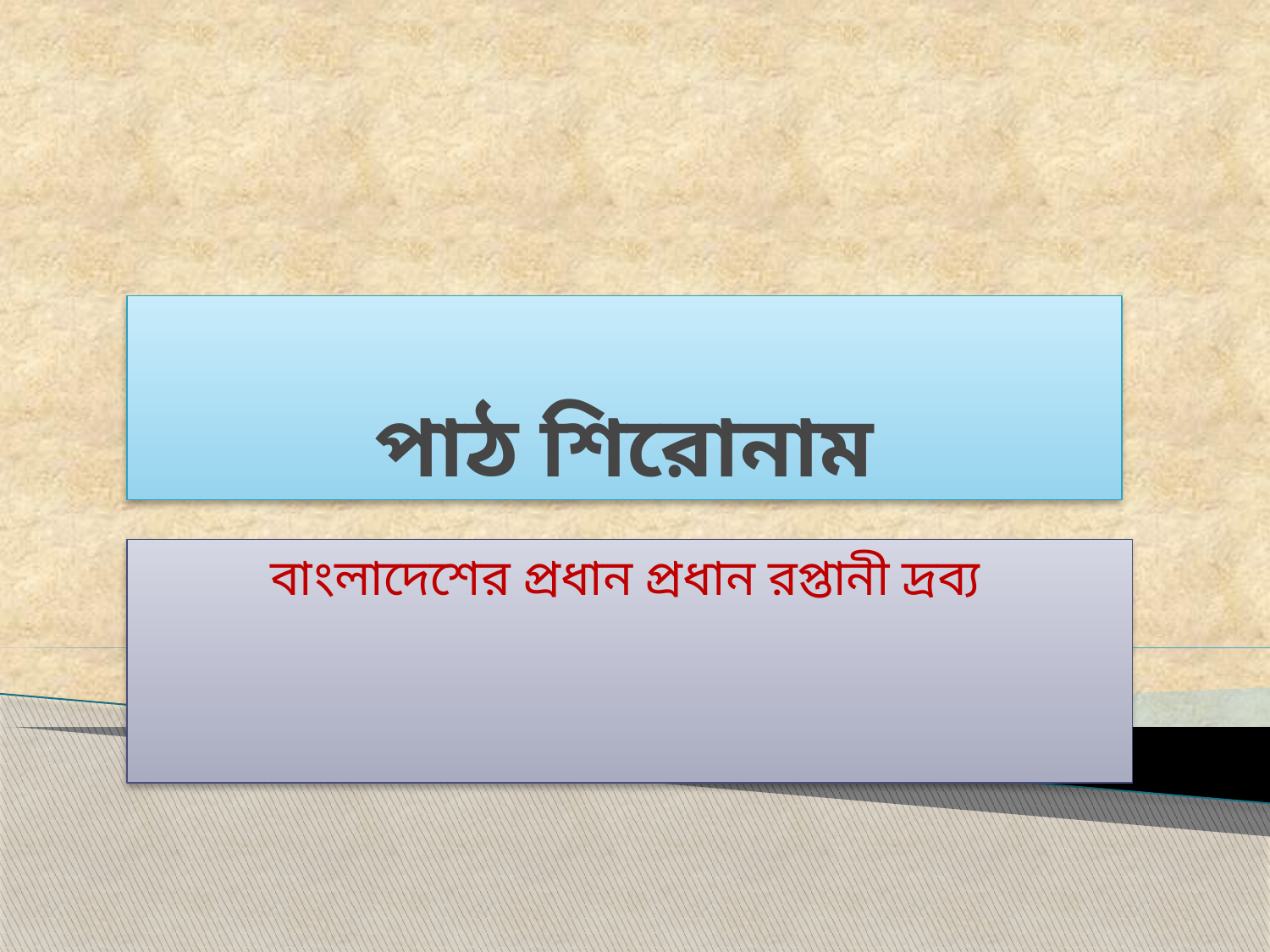

# পাঠ শিরোনাম
বাংলাদেশের প্রধান প্রধান রপ্তানী দ্রব্য